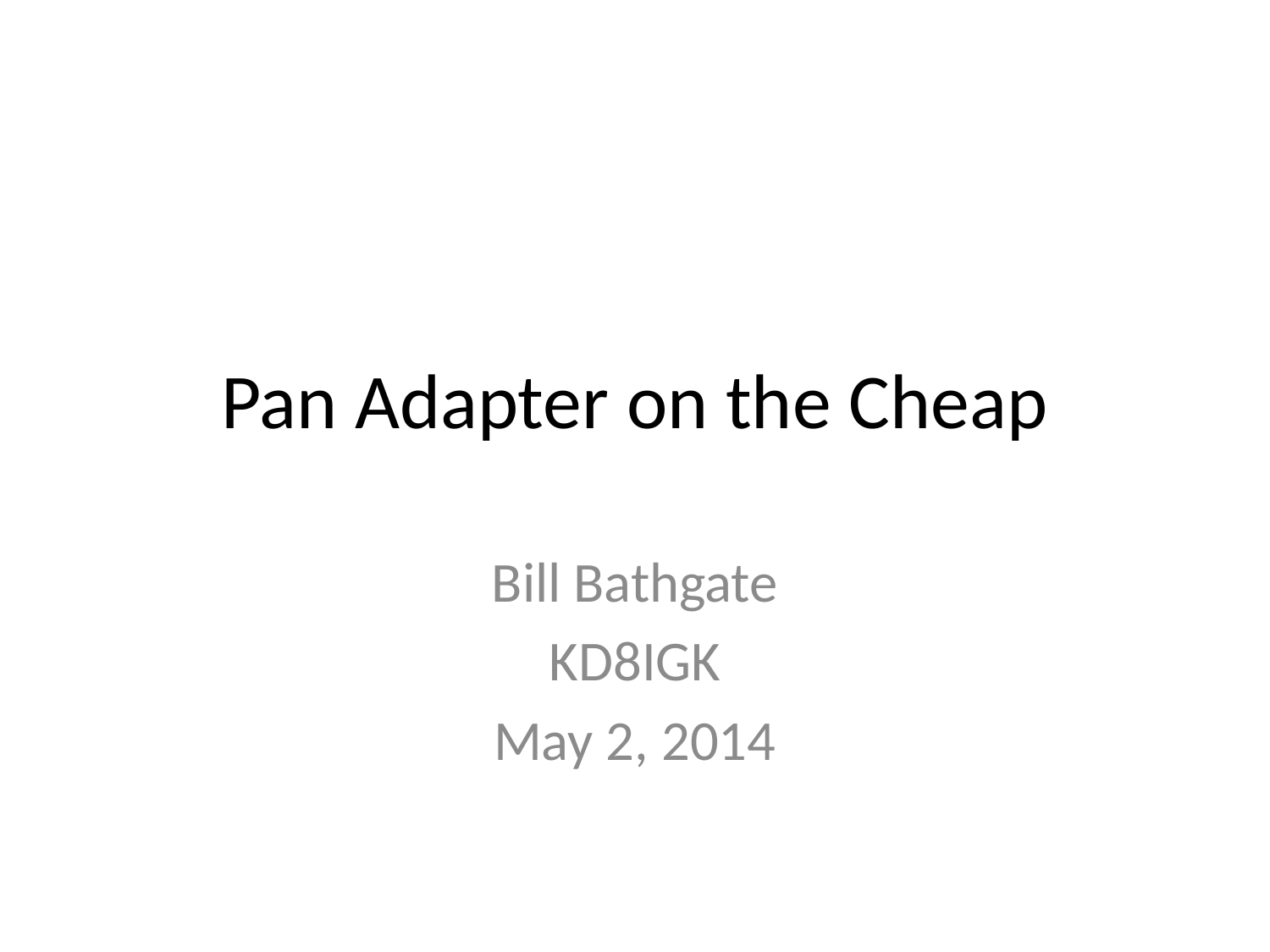

# Pan Adapter on the Cheap
Bill Bathgate
KD8IGK
May 2, 2014